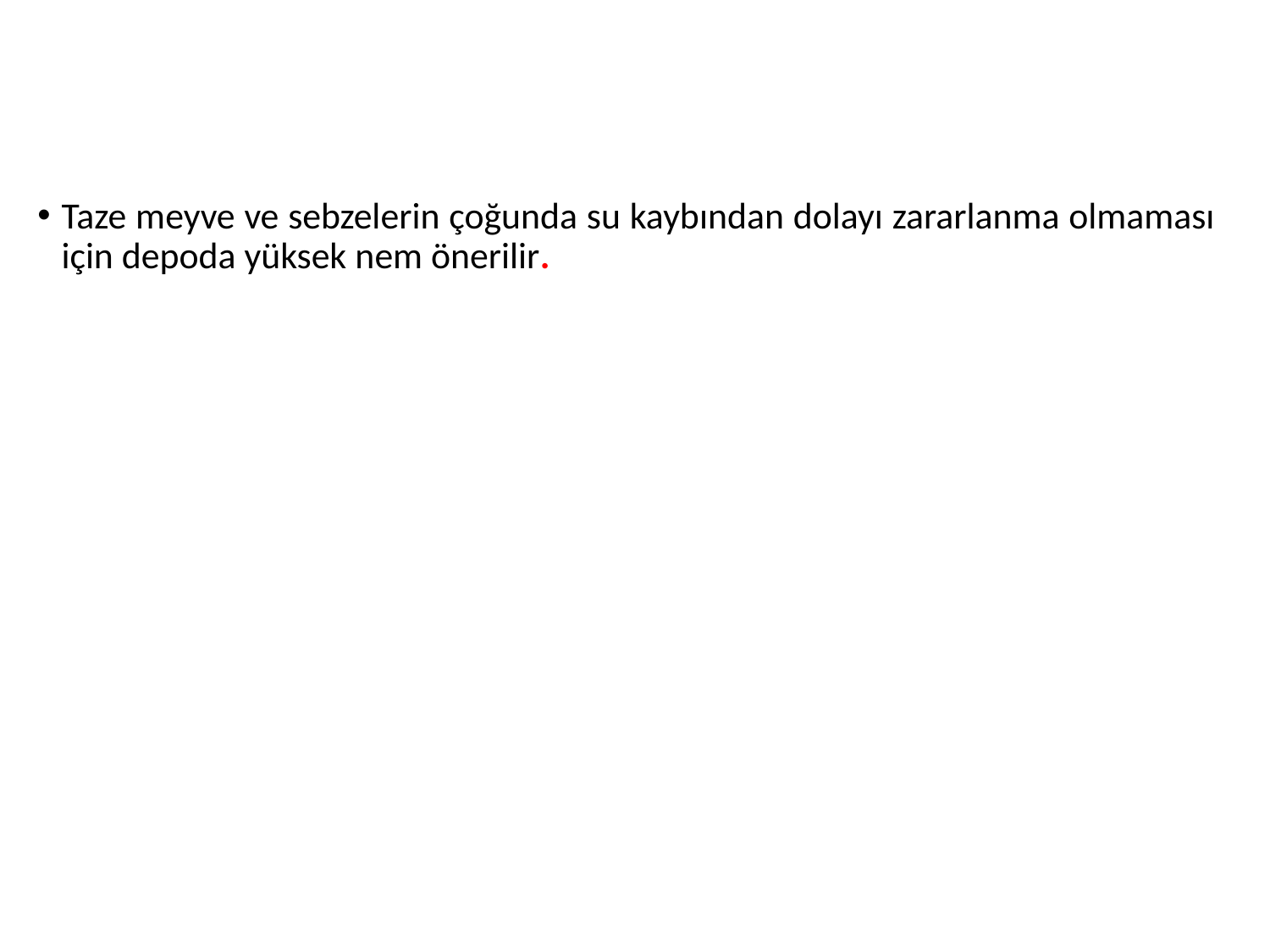

#
Taze meyve ve sebzelerin çoğunda su kaybından dolayı zararlanma olmaması için depoda yüksek nem önerilir.